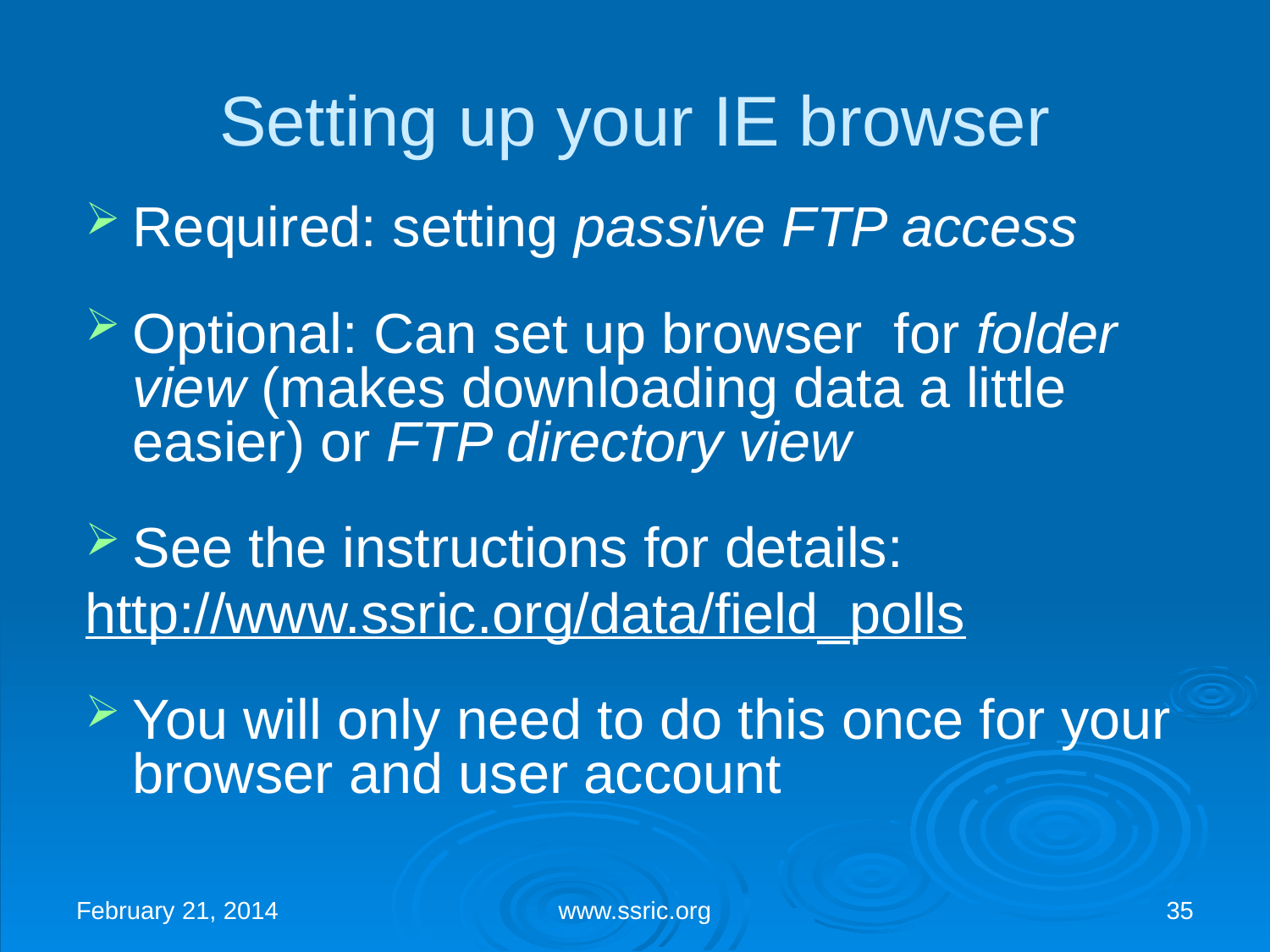

Setting up your IE browser
Required: setting passive FTP access

Optional: Can set up browser  for folder view (makes downloading data a little easier) or FTP directory view

See the instructions for details:
	http://www.ssric.org/data/field_polls

You will only need to do this once for your browser and user account
February 21, 2014
www.ssric.org
35